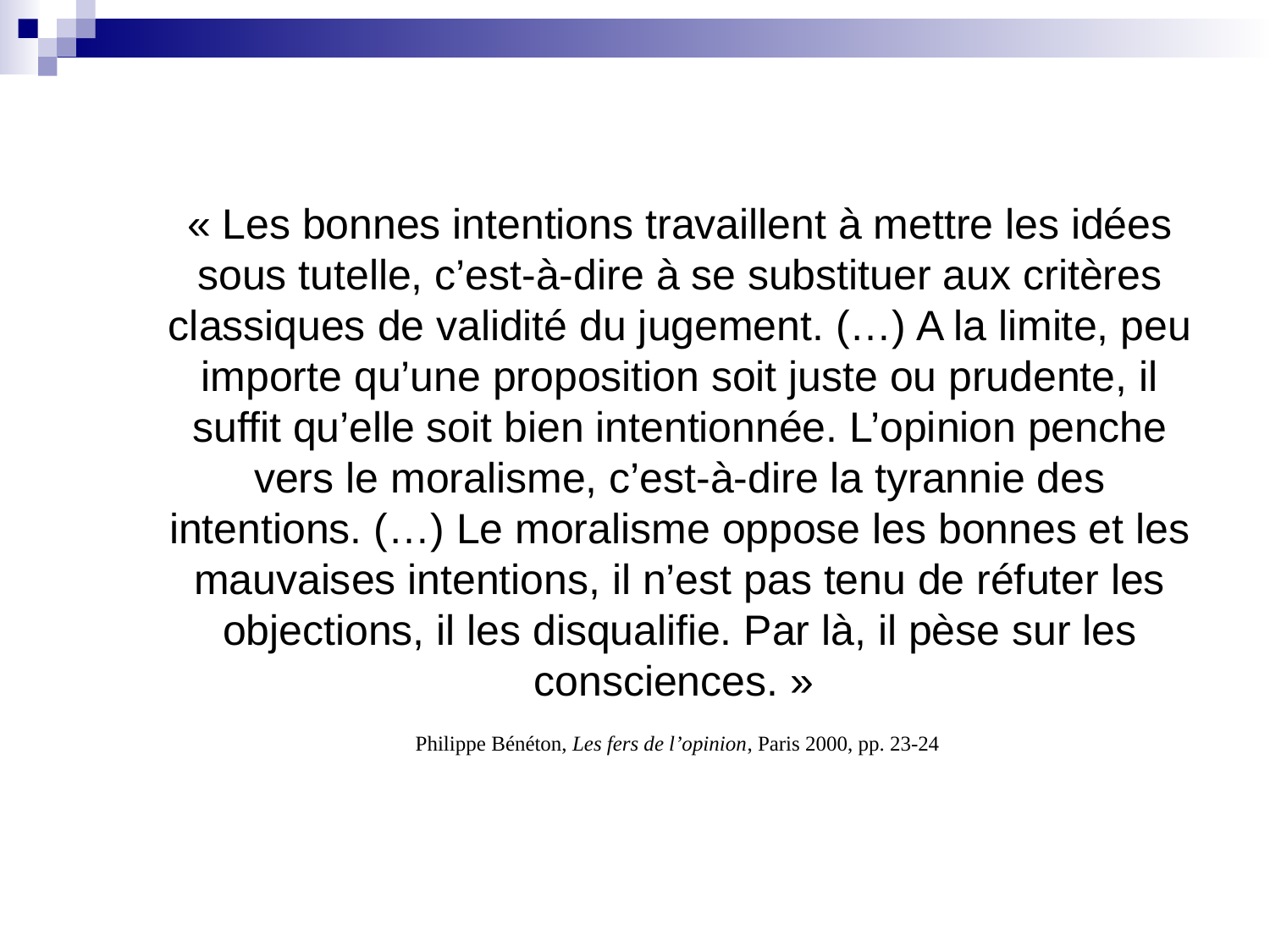

« Les bonnes intentions travaillent à mettre les idées sous tutelle, c’est-à-dire à se substituer aux critères classiques de validité du jugement. (…) A la limite, peu importe qu’une proposition soit juste ou prudente, il suffit qu’elle soit bien intentionnée. L’opinion penche vers le moralisme, c’est-à-dire la tyrannie des intentions. (…) Le moralisme oppose les bonnes et les mauvaises intentions, il n’est pas tenu de réfuter les objections, il les disqualifie. Par là, il pèse sur les consciences. »

Philippe Bénéton, Les fers de l’opinion, Paris 2000, pp. 23-24